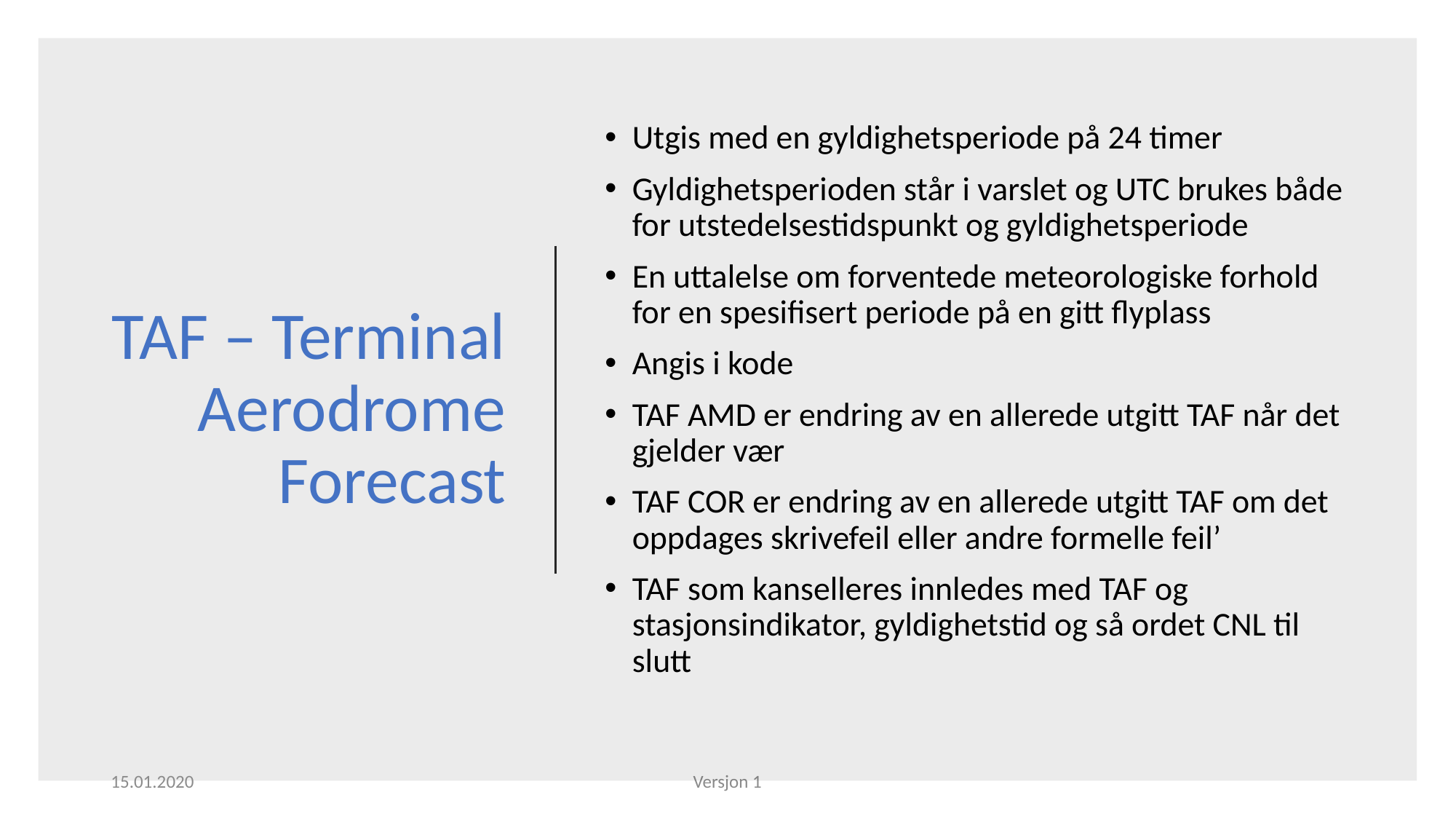

# TAF – Terminal Aerodrome Forecast
Utgis med en gyldighetsperiode på 24 timer
Gyldighetsperioden står i varslet og UTC brukes både for utstedelsestidspunkt og gyldighetsperiode
En uttalelse om forventede meteorologiske forhold for en spesifisert periode på en gitt flyplass
Angis i kode
TAF AMD er endring av en allerede utgitt TAF når det gjelder vær
TAF COR er endring av en allerede utgitt TAF om det oppdages skrivefeil eller andre formelle feil’
TAF som kanselleres innledes med TAF og stasjonsindikator, gyldighetstid og så ordet CNL til slutt

15.01.2020
Versjon 1